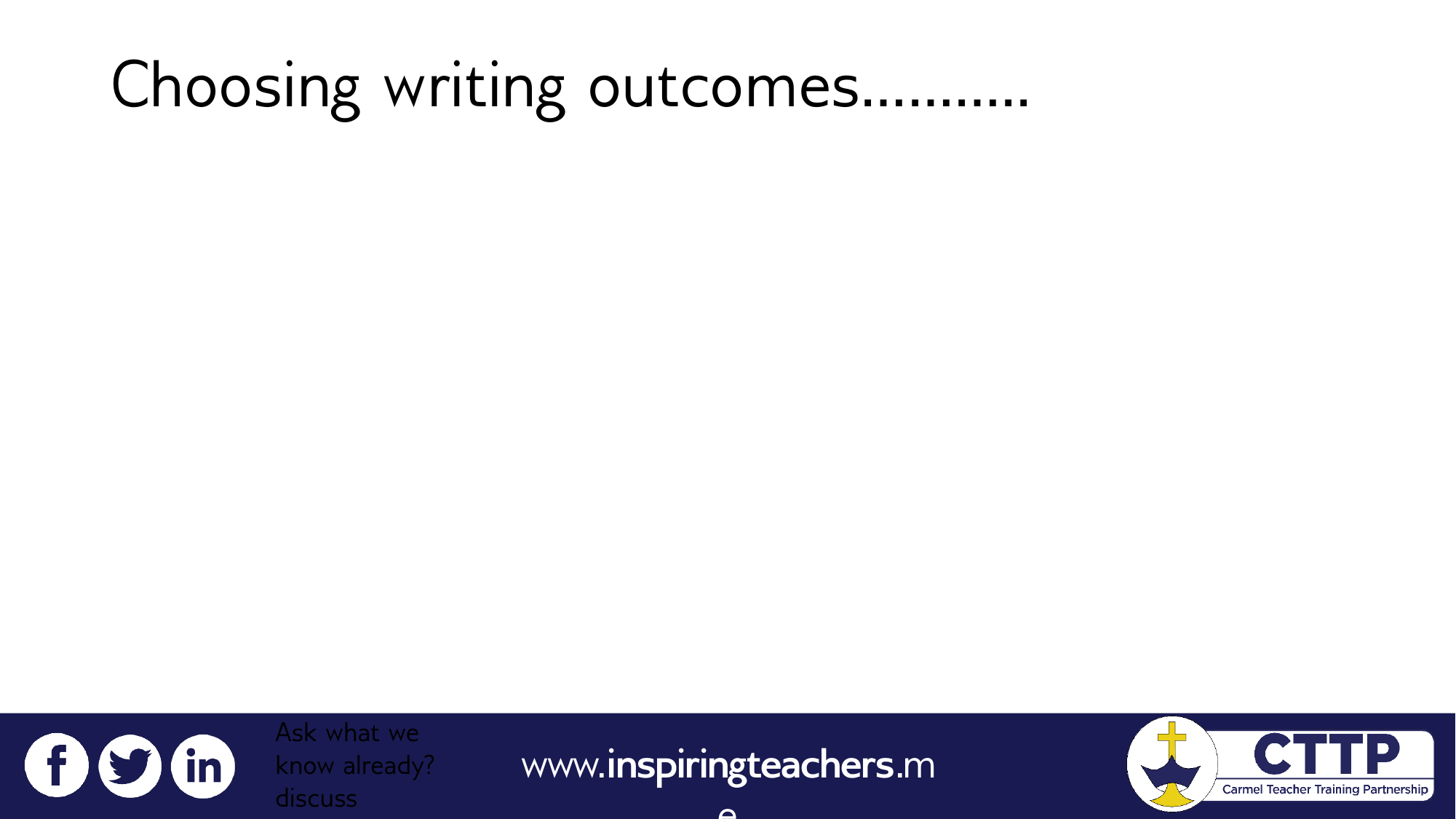

# Choosing writing outcomes………..
Ask what we know already? discuss